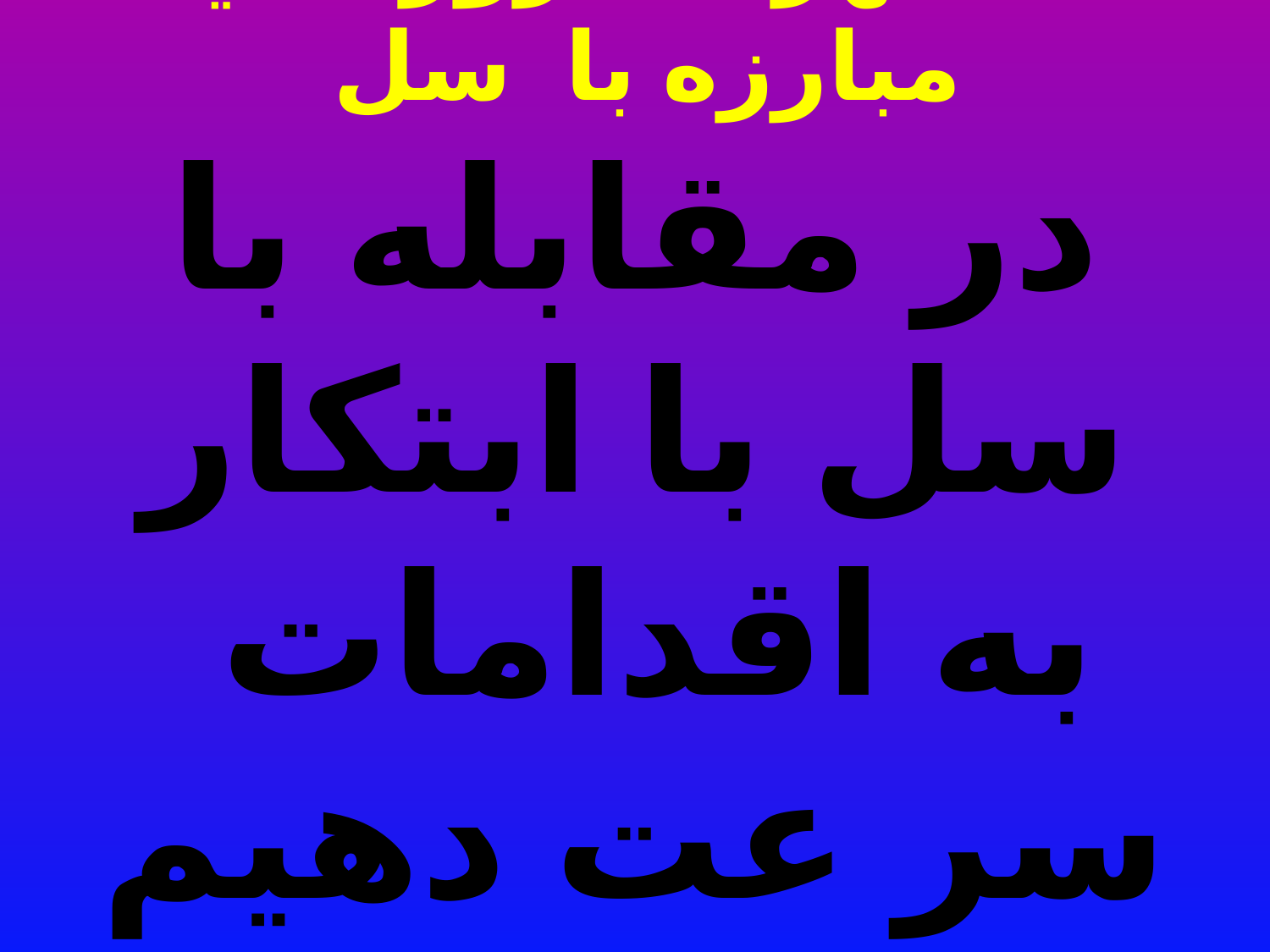

23 مهر ماه روز ملي مبارزه با  سل
در مقابله با سل با ابتكار به اقدامات  سر عت دهيم